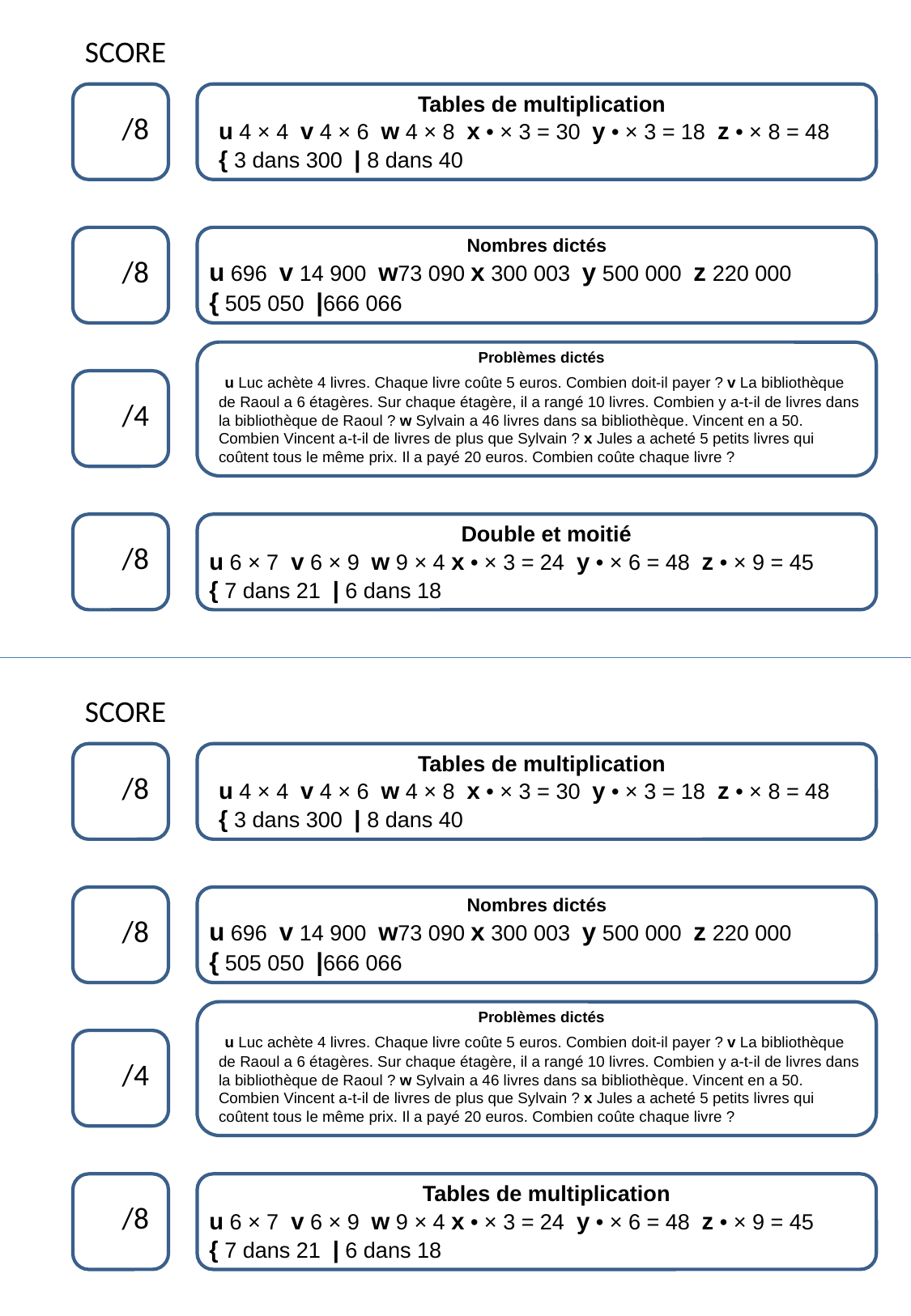

SCORE

Tables de multiplication
u 4 × 4  v 4 × 6  w 4 × 8  x • × 3 = 30  y • × 3 = 18  z • × 8 = 48  { 3 dans 300  | 8 dans 40
    /8

Nombres dictés
u 696  v 14 900  w73 090 x 300 003  y 500 000  z 220 000
{ 505 050  |666 066

    /8

Problèmes dictés
 u Luc achète 4 livres. Chaque livre coûte 5 euros. Combien doit-il payer ? v La bibliothèque de Raoul a 6 étagères. Sur chaque étagère, il a rangé 10 livres. Combien y a-t-il de livres dans la bibliothèque de Raoul ? w Sylvain a 46 livres dans sa bibliothèque. Vincent en a 50. Combien Vincent a-t-il de livres de plus que Sylvain ? x Jules a acheté 5 petits livres qui coûtent tous le même prix. Il a payé 20 euros. Combien coûte chaque livre ?

    /4

Double et moitié
u 6 × 7  v 6 × 9  w 9 × 4 x • × 3 = 24  y • × 6 = 48  z • × 9 = 45
{ 7 dans 21  | 6 dans 18
    /8
SCORE

Tables de multiplication
u 4 × 4  v 4 × 6  w 4 × 8  x • × 3 = 30  y • × 3 = 18  z • × 8 = 48  { 3 dans 300  | 8 dans 40
    /8

Nombres dictés
u 696  v 14 900  w73 090 x 300 003  y 500 000  z 220 000
{ 505 050  |666 066

    /8

Problèmes dictés
 u Luc achète 4 livres. Chaque livre coûte 5 euros. Combien doit-il payer ? v La bibliothèque de Raoul a 6 étagères. Sur chaque étagère, il a rangé 10 livres. Combien y a-t-il de livres dans la bibliothèque de Raoul ? w Sylvain a 46 livres dans sa bibliothèque. Vincent en a 50. Combien Vincent a-t-il de livres de plus que Sylvain ? x Jules a acheté 5 petits livres qui coûtent tous le même prix. Il a payé 20 euros. Combien coûte chaque livre ?

    /4

Tables de multiplication
u 6 × 7  v 6 × 9  w 9 × 4 x • × 3 = 24  y • × 6 = 48  z • × 9 = 45
{ 7 dans 21  | 6 dans 18
    /8